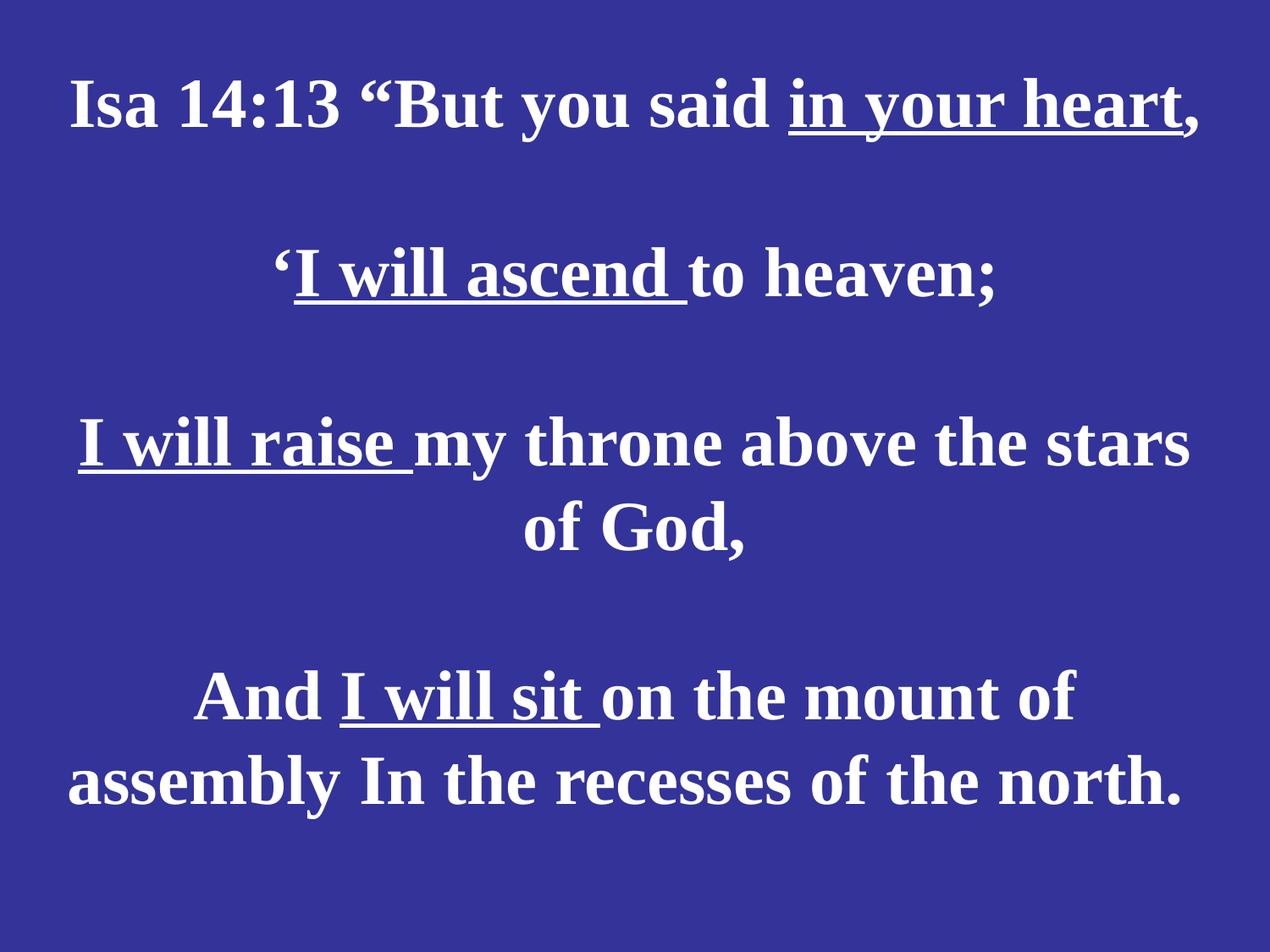

# Isa 14:13 “But you said in your heart, ‘I will ascend to heaven; I will raise my throne above the stars of God, And I will sit on the mount of assembly In the recesses of the north.